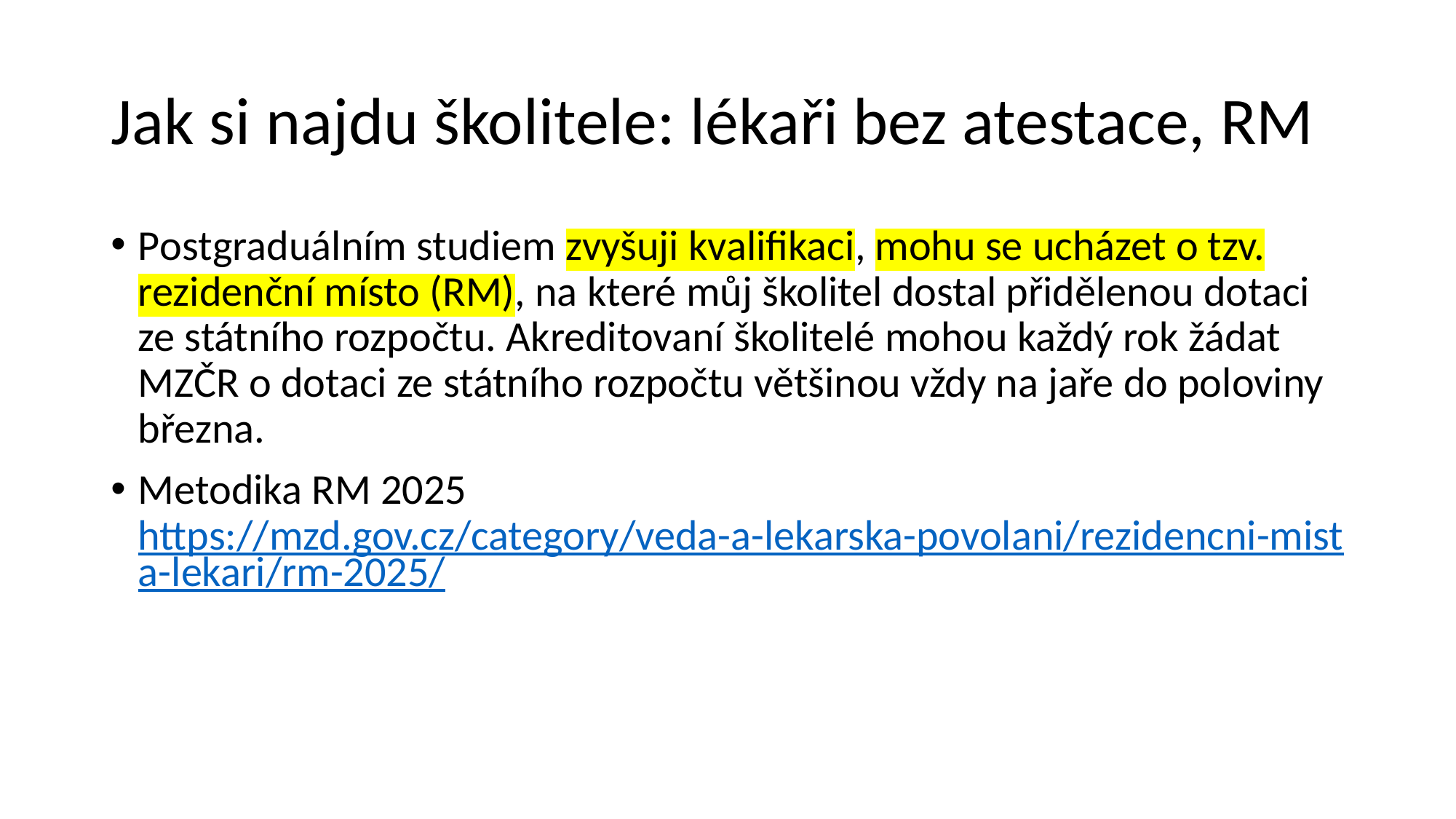

# Jak si najdu školitele: lékaři bez atestace, RM
Postgraduálním studiem zvyšuji kvalifikaci, mohu se ucházet o tzv. rezidenční místo (RM), na které můj školitel dostal přidělenou dotaci ze státního rozpočtu. Akreditovaní školitelé mohou každý rok žádat MZČR o dotaci ze státního rozpočtu většinou vždy na jaře do poloviny března.
Metodika RM 2025 https://mzd.gov.cz/category/veda-a-lekarska-povolani/rezidencni-mista-lekari/rm-2025/